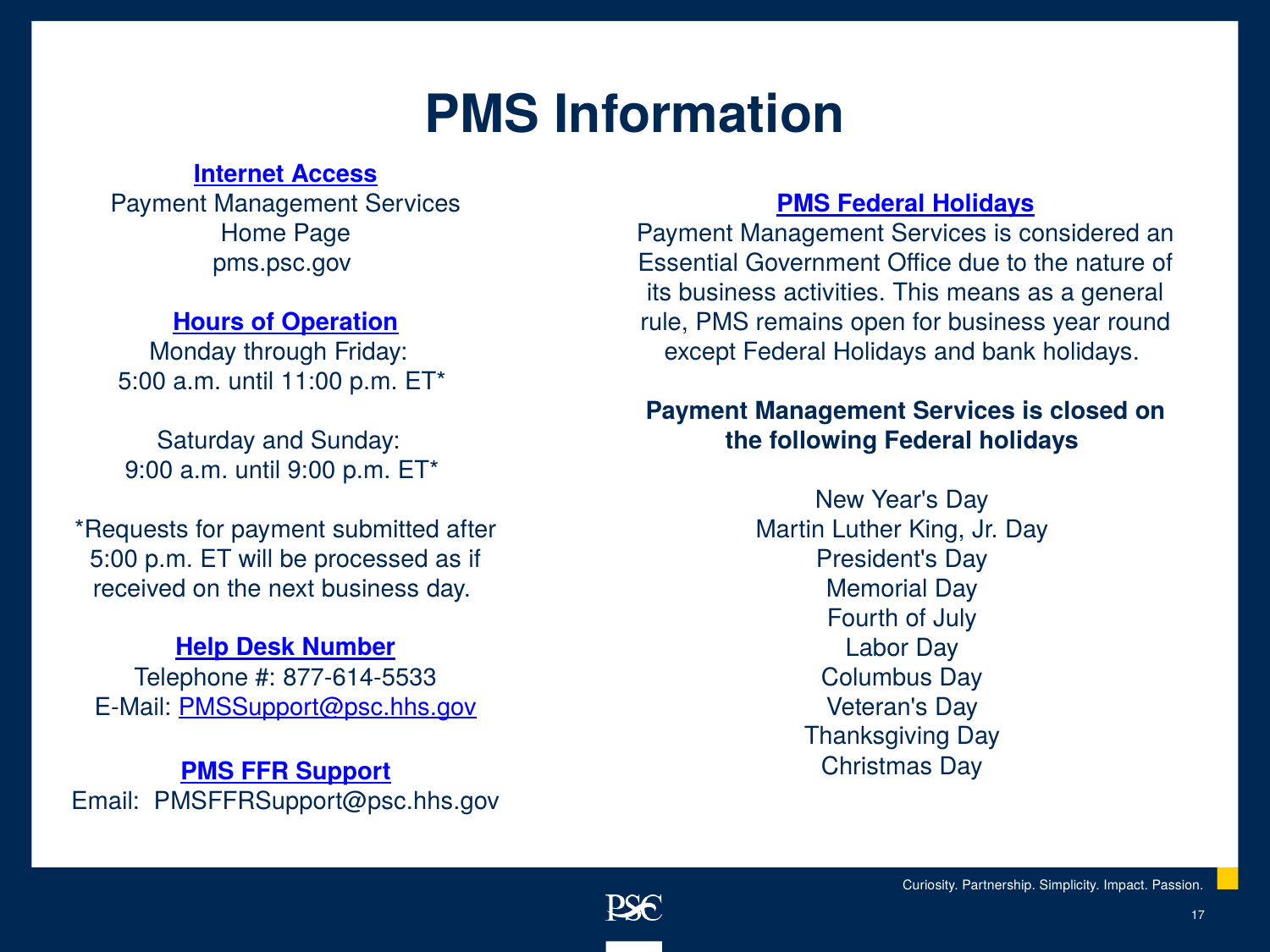

# PMS Information
Internet Access
Payment Management Services
Home Page
pms.psc.gov

Hours of Operation
Monday through Friday:
5:00 a.m. until 11:00 p.m. ET*

Saturday and Sunday:
9:00 a.m. until 9:00 p.m. ET*

*Requests for payment submitted after 5:00 p.m. ET will be processed as if received on the next business day.

Help Desk Number
Telephone #: 877-614-5533
E-Mail: PMSSupport@psc.hhs.gov

PMS FFR Support
Email:  PMSFFRSupport@psc.hhs.gov

PMS Federal Holidays
Payment Management Services is considered an Essential Government Office due to the nature of its business activities. This means as a general rule, PMS remains open for business year round except Federal Holidays and bank holidays.

Payment Management Services is closed on the following Federal holidays

New Year's Day
Martin Luther King, Jr. Day
President's Day
Memorial Day
Fourth of July
Labor Day
Columbus Day
Veteran's Day
Thanksgiving Day
Christmas Day